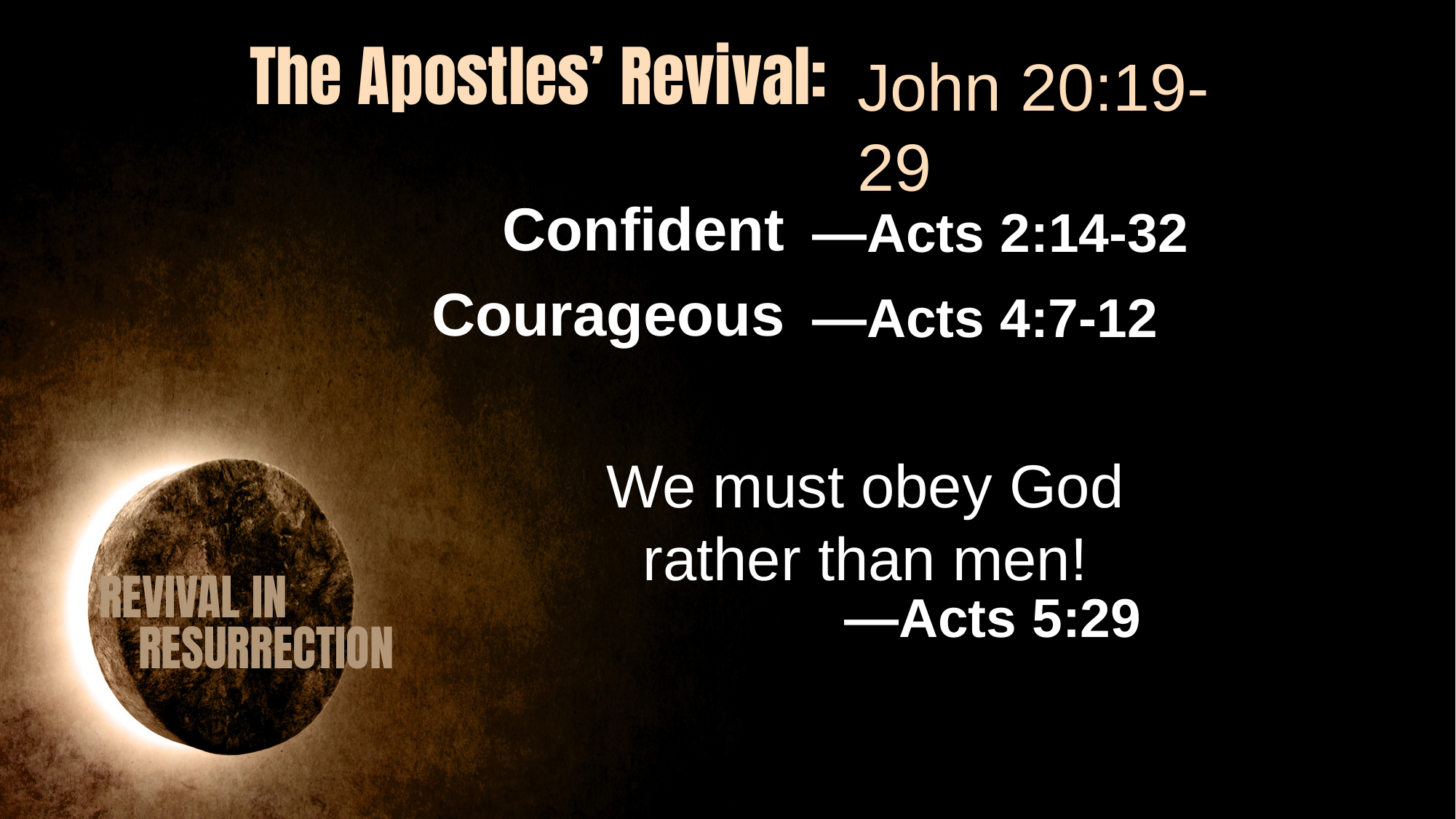

The Apostles’ Revival:
John 20:19-29
Confident
―Acts 2:14-32
Courageous
―Acts 4:7-12
We must obey God rather than men!
REVIVAL IN
―Acts 5:29
RESURRECTION